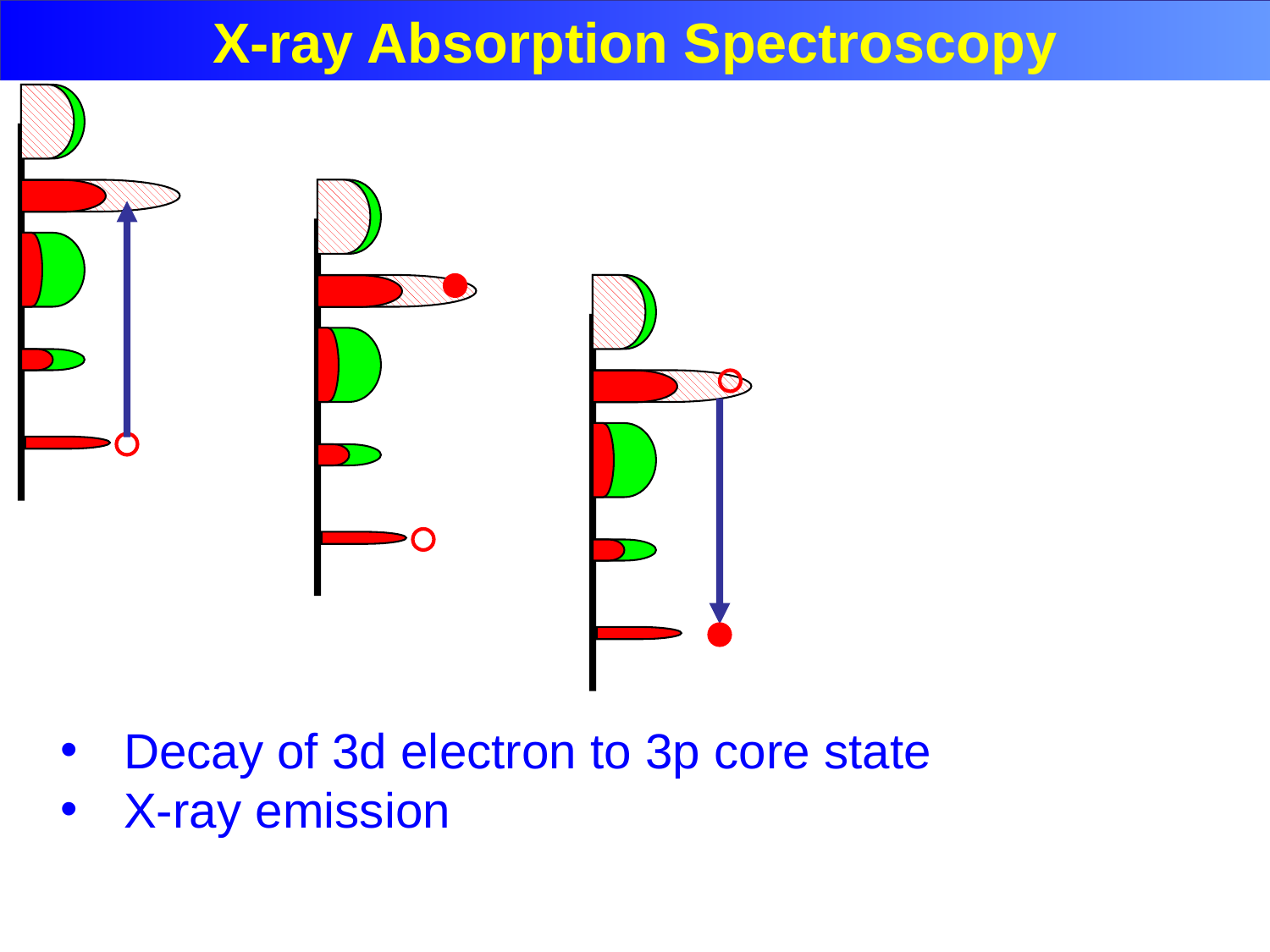

X-ray absorption & x-ray emission
X-ray Absorption Spectroscopy

Decay of 3d electron to 3p core state
X-ray emission